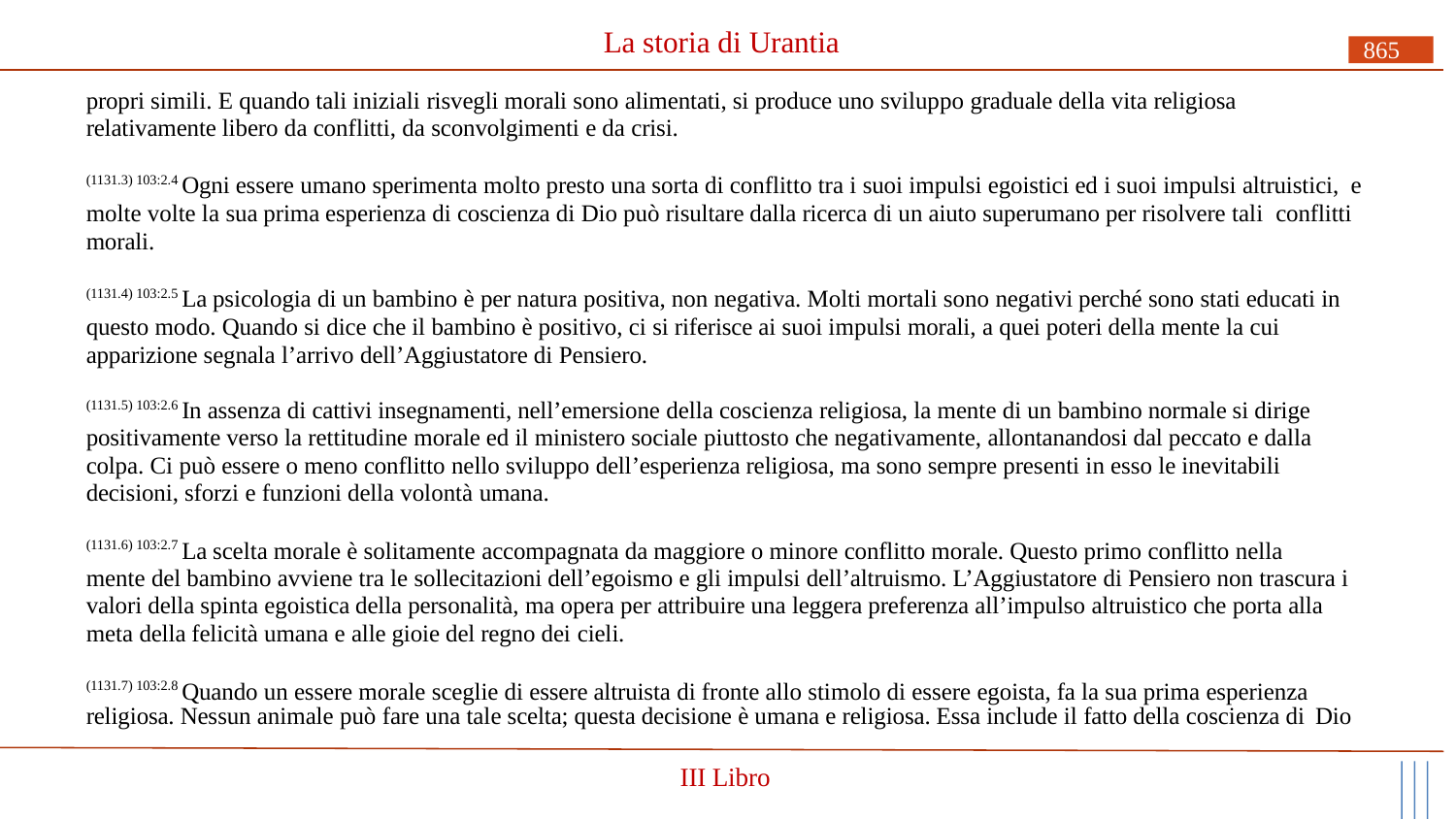

# La storia di Urantia
865

propri simili. E quando tali iniziali risvegli morali sono alimentati, si produce uno sviluppo graduale della vita religiosa  relativamente libero da conflitti, da sconvolgimenti e da crisi.

(1131.3) 103:2.4 Ogni essere umano sperimenta molto presto una sorta di conflitto tra i suoi impulsi egoistici ed i suoi impulsi altruistici,  e molte volte la sua prima esperienza di coscienza di Dio può risultare dalla ricerca di un aiuto superumano per risolvere tali  conflitti morali.

(1131.4) 103:2.5 La psicologia di un bambino è per natura positiva, non negativa. Molti mortali sono negativi perché sono stati educati in  questo modo. Quando si dice che il bambino è positivo, ci si riferisce ai suoi impulsi morali, a quei poteri della mente la cui  apparizione segnala l’arrivo dell’Aggiustatore di Pensiero.

(1131.5) 103:2.6 In assenza di cattivi insegnamenti, nell’emersione della coscienza religiosa, la mente di un bambino normale si dirige  positivamente verso la rettitudine morale ed il ministero sociale piuttosto che negativamente, allontanandosi dal peccato e dalla  colpa. Ci può essere o meno conflitto nello sviluppo dell’esperienza religiosa, ma sono sempre presenti in esso le inevitabili  decisioni, sforzi e funzioni della volontà umana.

(1131.6) 103:2.7 La scelta morale è solitamente accompagnata da maggiore o minore conflitto morale. Questo primo conflitto nella
mente del bambino avviene tra le sollecitazioni dell’egoismo e gli impulsi dell’altruismo. L’Aggiustatore di Pensiero non trascura i  valori della spinta egoistica della personalità, ma opera per attribuire una leggera preferenza all’impulso altruistico che porta alla  meta della felicità umana e alle gioie del regno dei cieli.

(1131.7) 103:2.8 Quando un essere morale sceglie di essere altruista di fronte allo stimolo di essere egoista, fa la sua prima esperienza
religiosa. Nessun animale può fare una tale scelta; questa decisione è umana e religiosa. Essa include il fatto della coscienza di Dio

III Libro